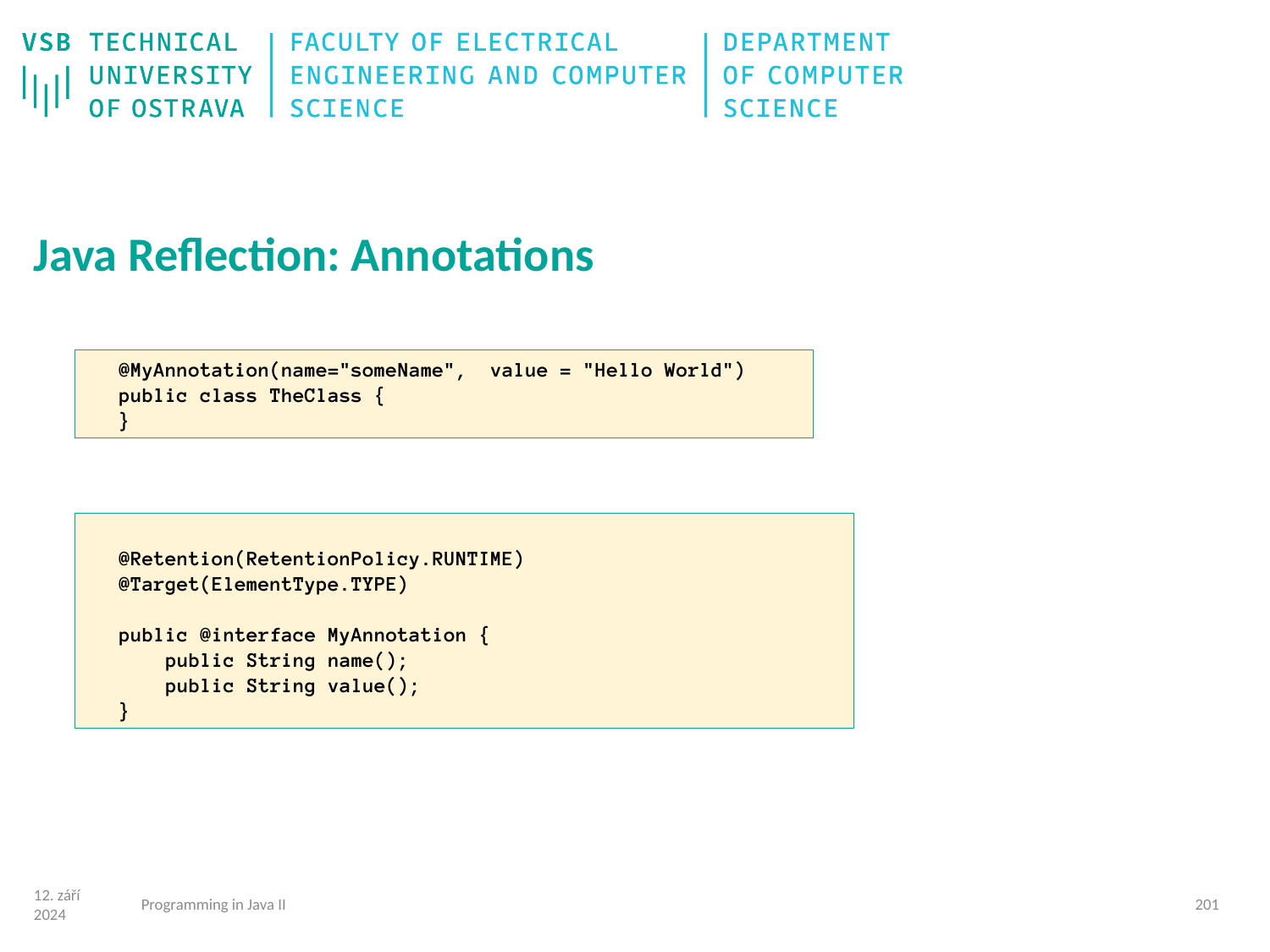

# Java Reflection: Annotations
@MyAnnotation(name="someName",  value = "Hello World")
public class TheClass {
}

@Retention(RetentionPolicy.RUNTIME)
@Target(ElementType.TYPE)

public @interface MyAnnotation {
    public String name();
    public String value();
}
12. září 2024
Programming in Java II
201